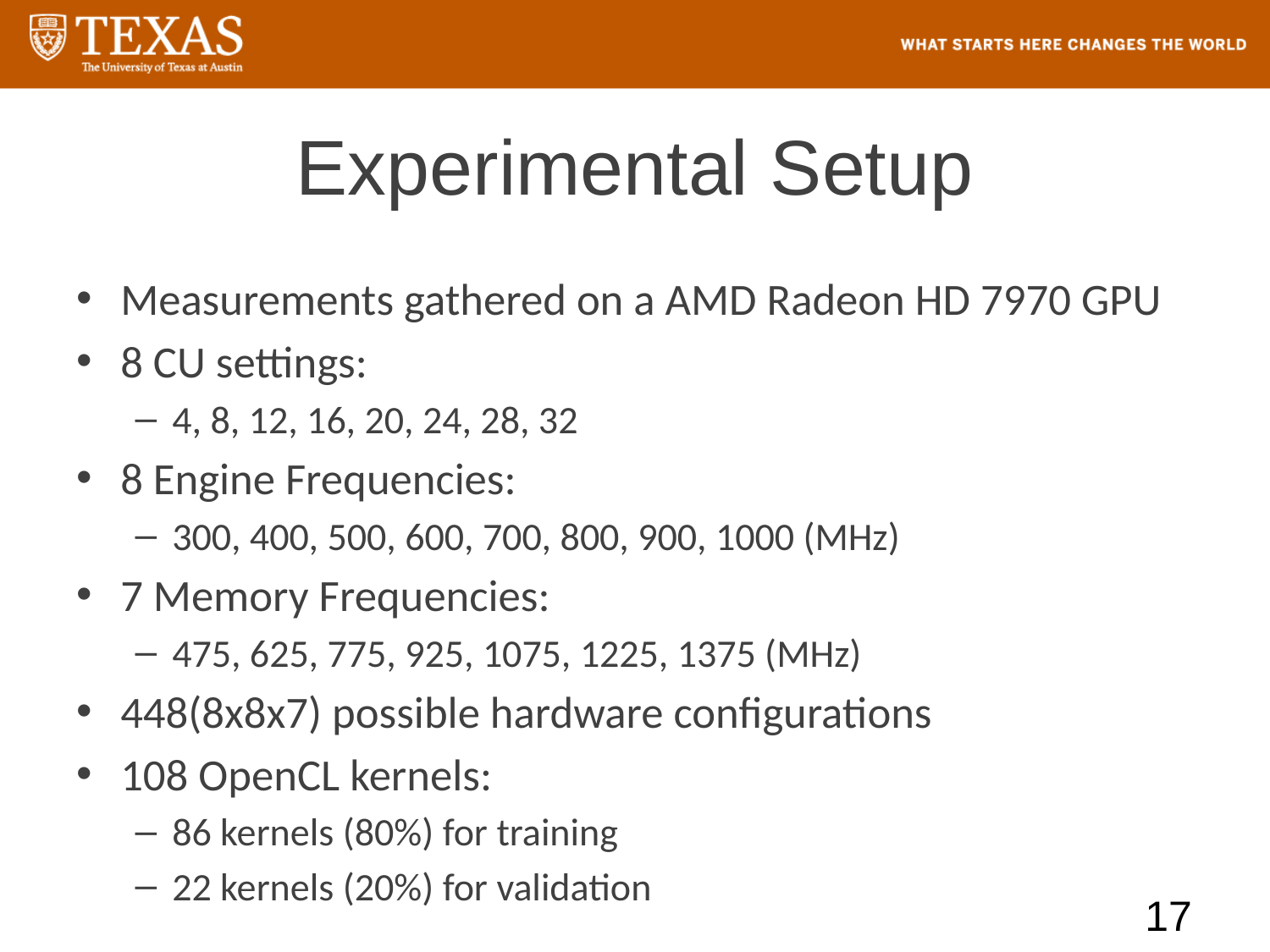

# Experimental Setup
Measurements gathered on a AMD Radeon HD 7970 GPU
8 CU settings:
4, 8, 12, 16, 20, 24, 28, 32
8 Engine Frequencies:
300, 400, 500, 600, 700, 800, 900, 1000 (MHz)
7 Memory Frequencies:
475, 625, 775, 925, 1075, 1225, 1375 (MHz)
448(8x8x7) possible hardware configurations
108 OpenCL kernels:
86 kernels (80%) for training
22 kernels (20%) for validation
17